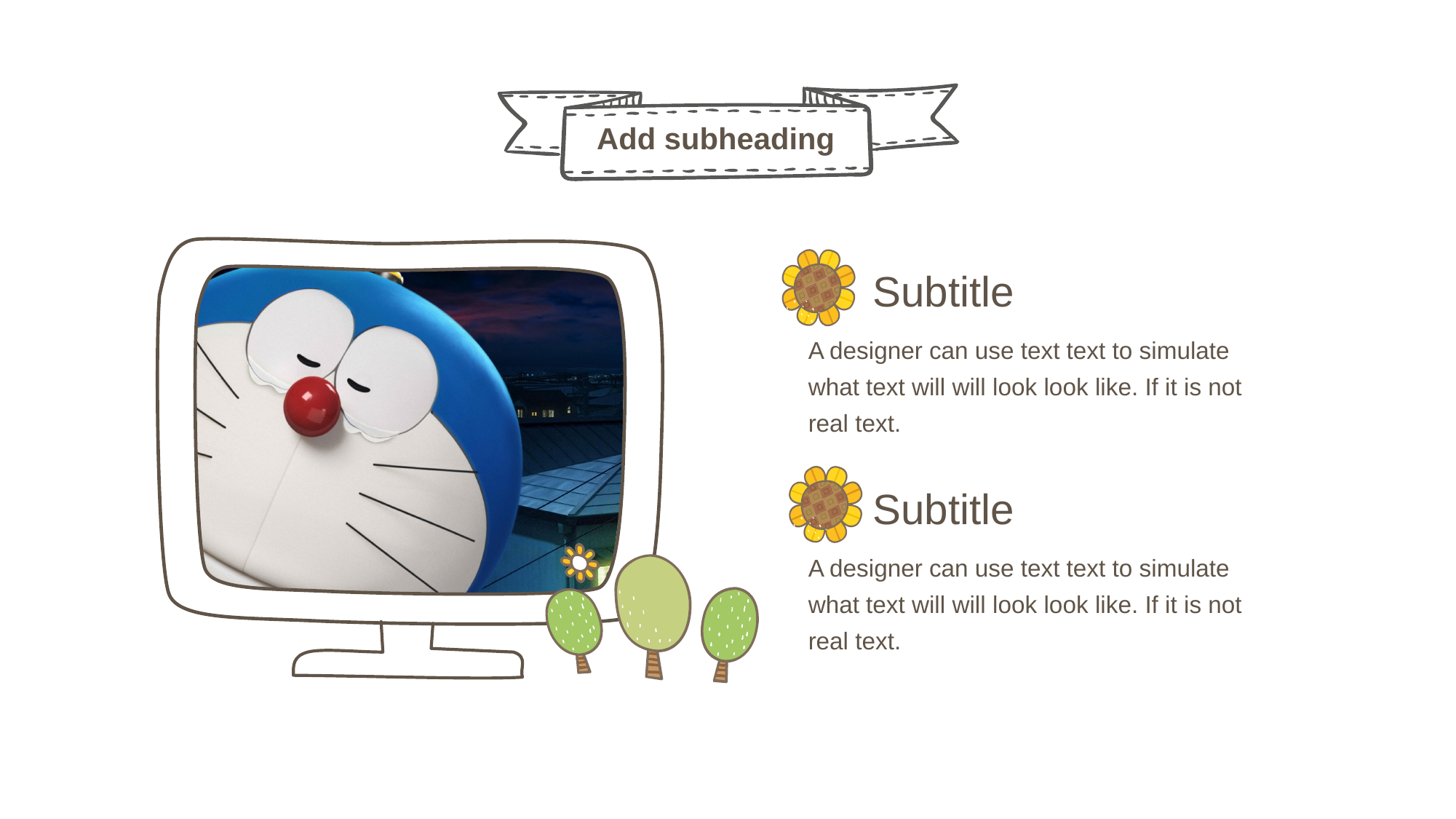

Add subheading

Subtitle

A designer can use text text to simulate what text will will look look like. If it is not real text.

Subtitle

A designer can use text text to simulate what text will will look look like. If it is not real text.